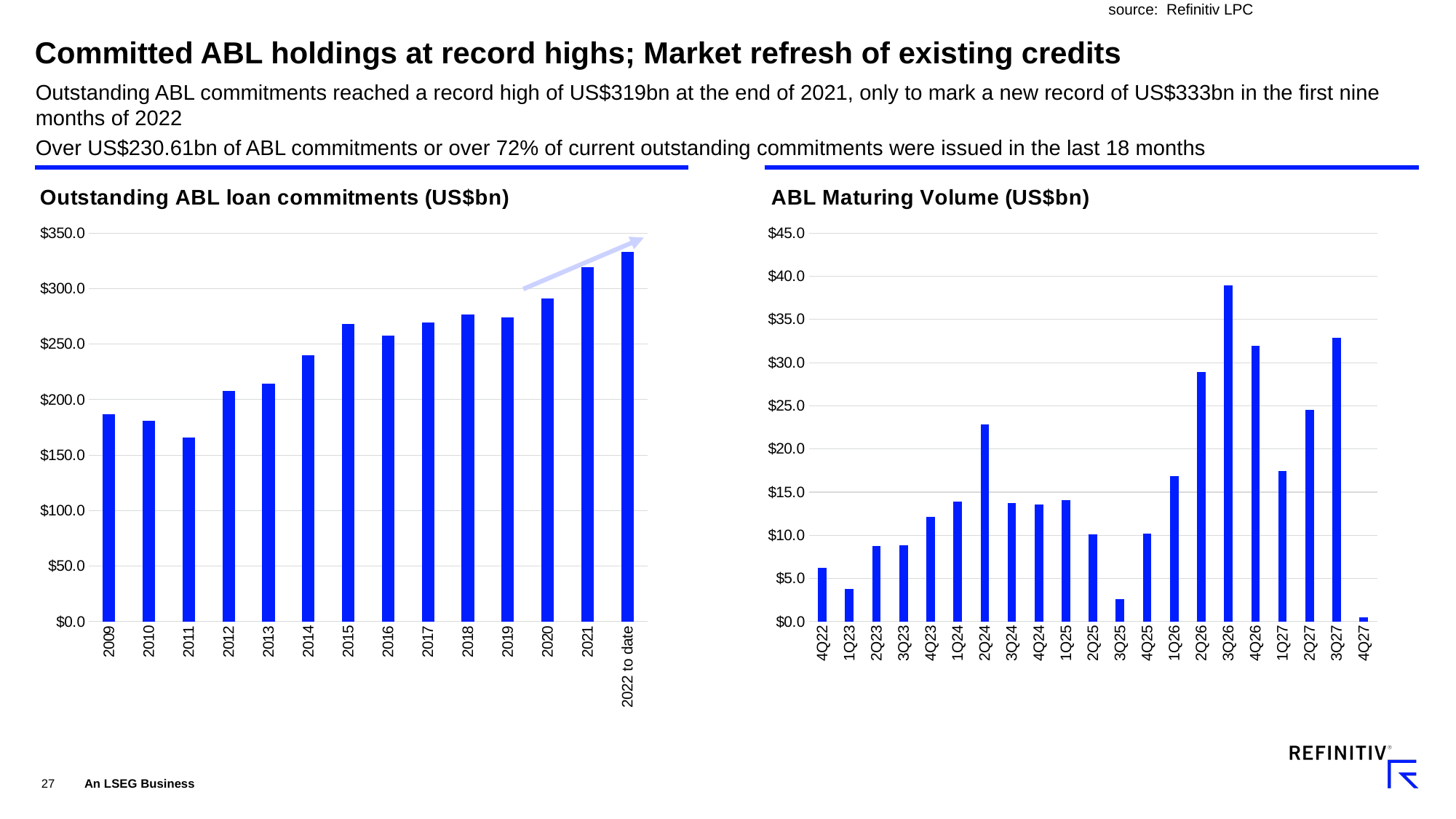

source:  Refinitiv LPC
# Committed ABL holdings at record highs; Market refresh of existing credits
Outstanding ABL commitments reached a record high of US$319bn at the end of 2021, only to mark a new record of US$333bn in the first nine months of 2022
Over US$230.61bn of ABL commitments or over 72% of current outstanding commitments were issued in the last 18 months

### Chart: Outstanding ABL loan commitments (US$bn)

| Category | Outstanding Commitments |
|---|---|
| 2009 | 187.15 |
| 2010 | 180.86 |
| 2011 | 166.08 |
| 2012 | 207.56 |
| 2013 | 214.56 |
| 2014 | 240.17 |
| 2015 | 267.98 |
| 2016 | 257.81 |
| 2017 | 269.3 |
| 2018 | 276.99 |
| 2019 | 274.2 |
| 2020 | 290.8 |
| 2021 | 319.0 |
| 2022 to date | 332.82 |

### Chart: ABL Maturing Volume (US$bn)

| Category | ABL Maturing Vol. (US$bn) |
|---|---|
| 4Q22 | 6.263079999999999 |
| 1Q23 | 3.828 |
| 2Q23 | 8.757039999999998 |
| 3Q23 | 8.809999999999999 |
| 4Q23 | 12.15577 |
| 1Q24 | 13.936889999999995 |
| 2Q24 | 22.85052000000001 |
| 3Q24 | 13.76336 |
| 4Q24 | 13.572390000000006 |
| 1Q25 | 14.030260000000002 |
| 2Q25 | 10.069749999999999 |
| 3Q25 | 2.5684000000000005 |
| 4Q25 | 10.186000000000002 |
| 1Q26 | 16.844200000000008 |
| 2Q26 | 28.896970000000003 |
| 3Q26 | 38.91899999999998 |
| 4Q26 | 31.956169999999993 |
| 1Q27 | 17.477800000000002 |
| 2Q27 | 24.56 |
| 3Q27 | 32.870000000000005 |
| 4Q27 | 0.5 |